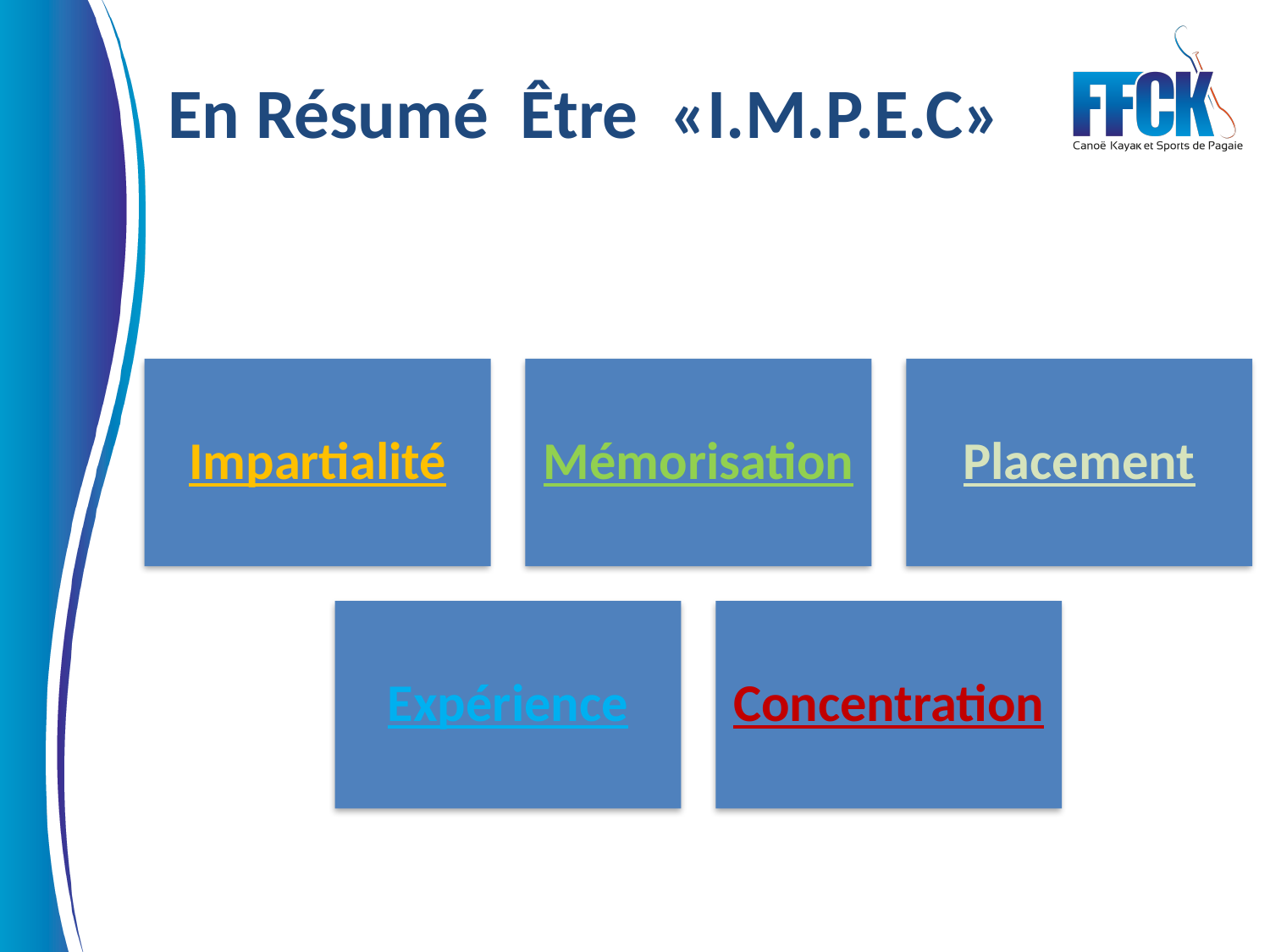

# En Résumé  Être  «I.M.P.E.C»

Impartialité

Mémorisation

Placement

Expérience

Concentration